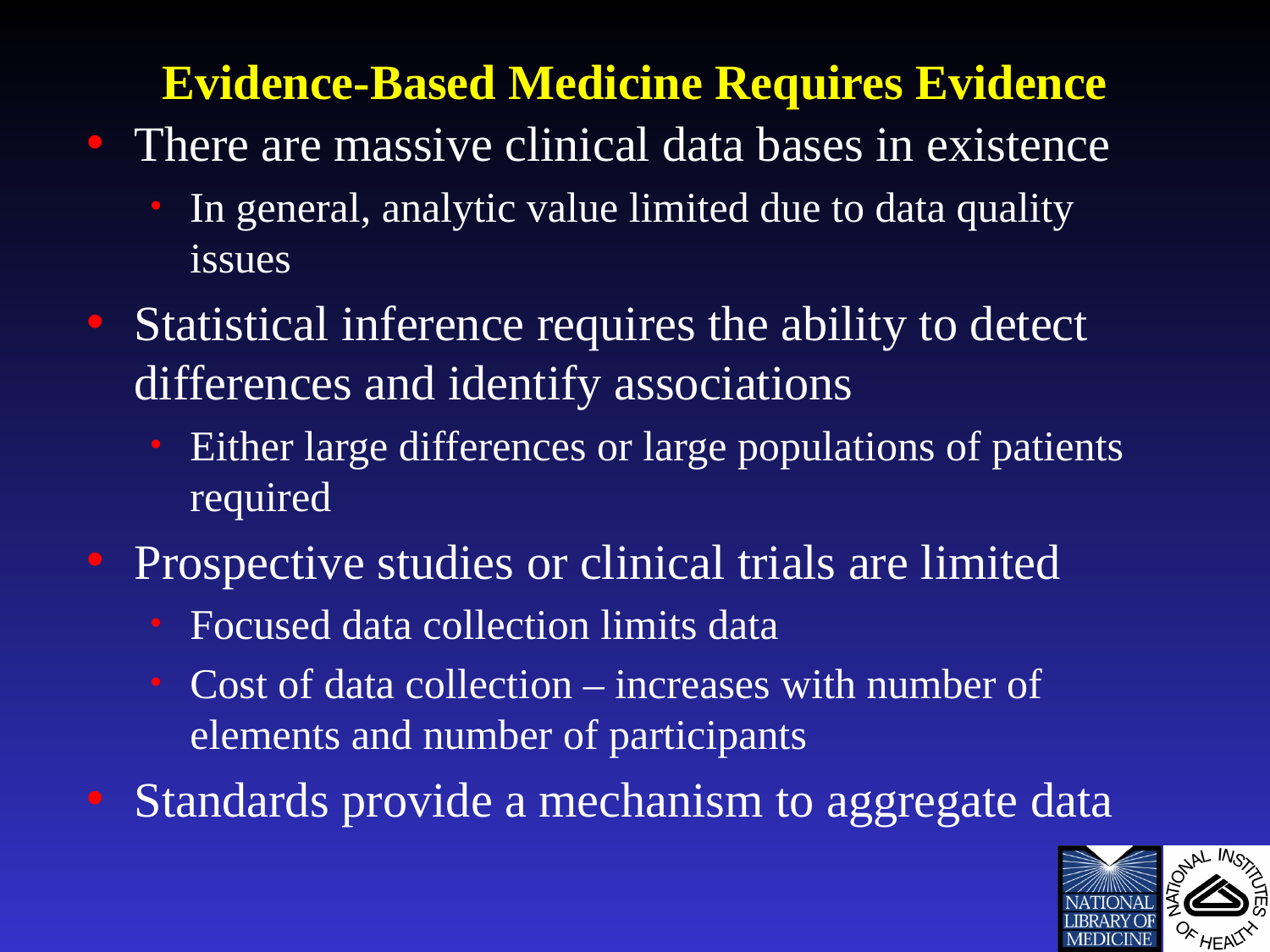

# Evidence-Based Medicine Requires Evidence
There are massive clinical data bases in existence
In general, analytic value limited due to data quality issues
Statistical inference requires the ability to detect differences and identify associations
Either large differences or large populations of patients required
Prospective studies or clinical trials are limited
Focused data collection limits data
Cost of data collection – increases with number of elements and number of participants
Standards provide a mechanism to aggregate data